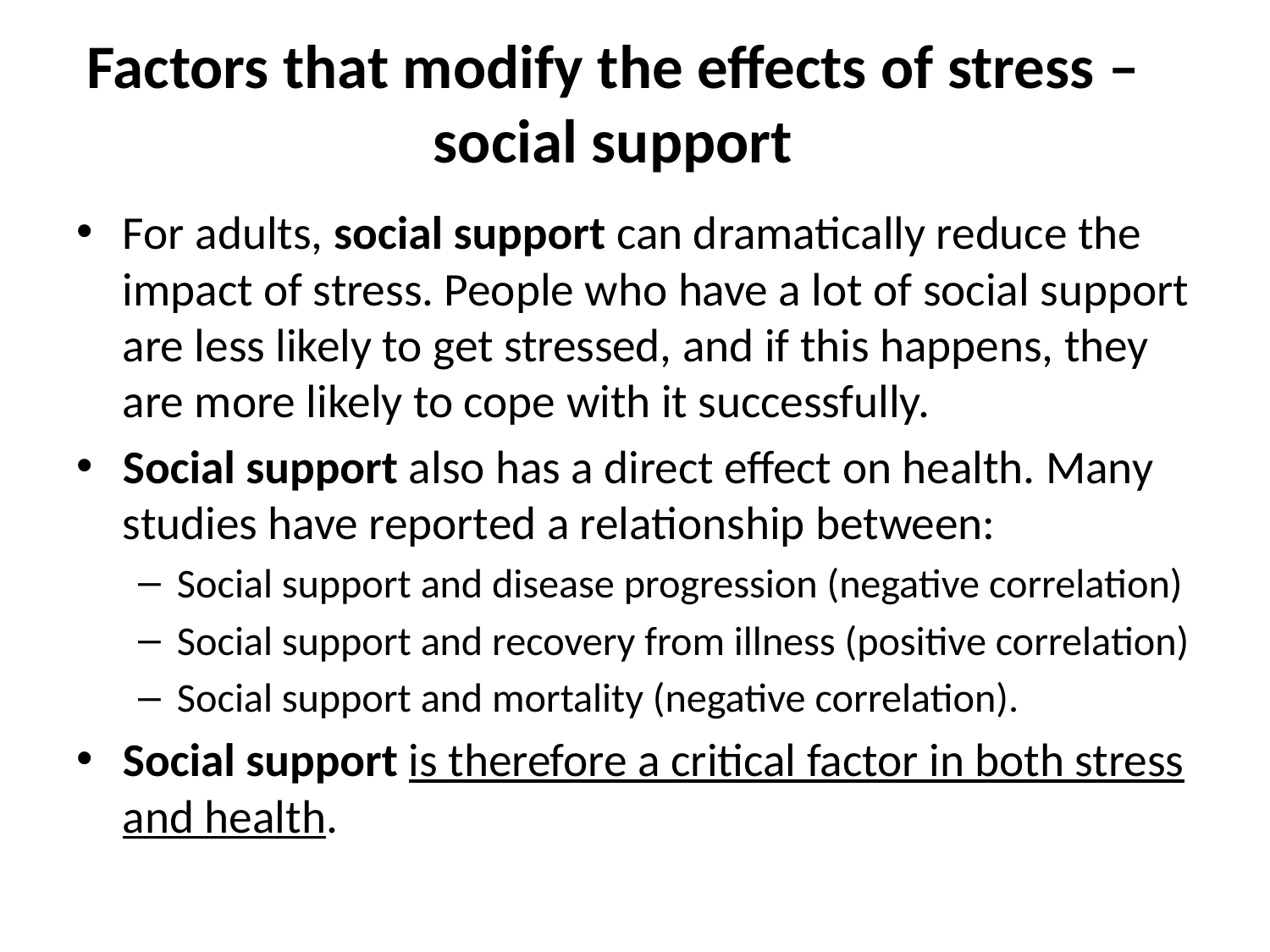

# Factors that modify the effects of stress – social support
For adults, social support can dramatically reduce the impact of stress. People who have a lot of social support are less likely to get stressed, and if this happens, they are more likely to cope with it successfully.
Social support also has a direct effect on health. Many studies have reported a relationship between:
Social support and disease progression (negative correlation)
Social support and recovery from illness (positive correlation)
Social support and mortality (negative correlation).
Social support is therefore a critical factor in both stress and health.